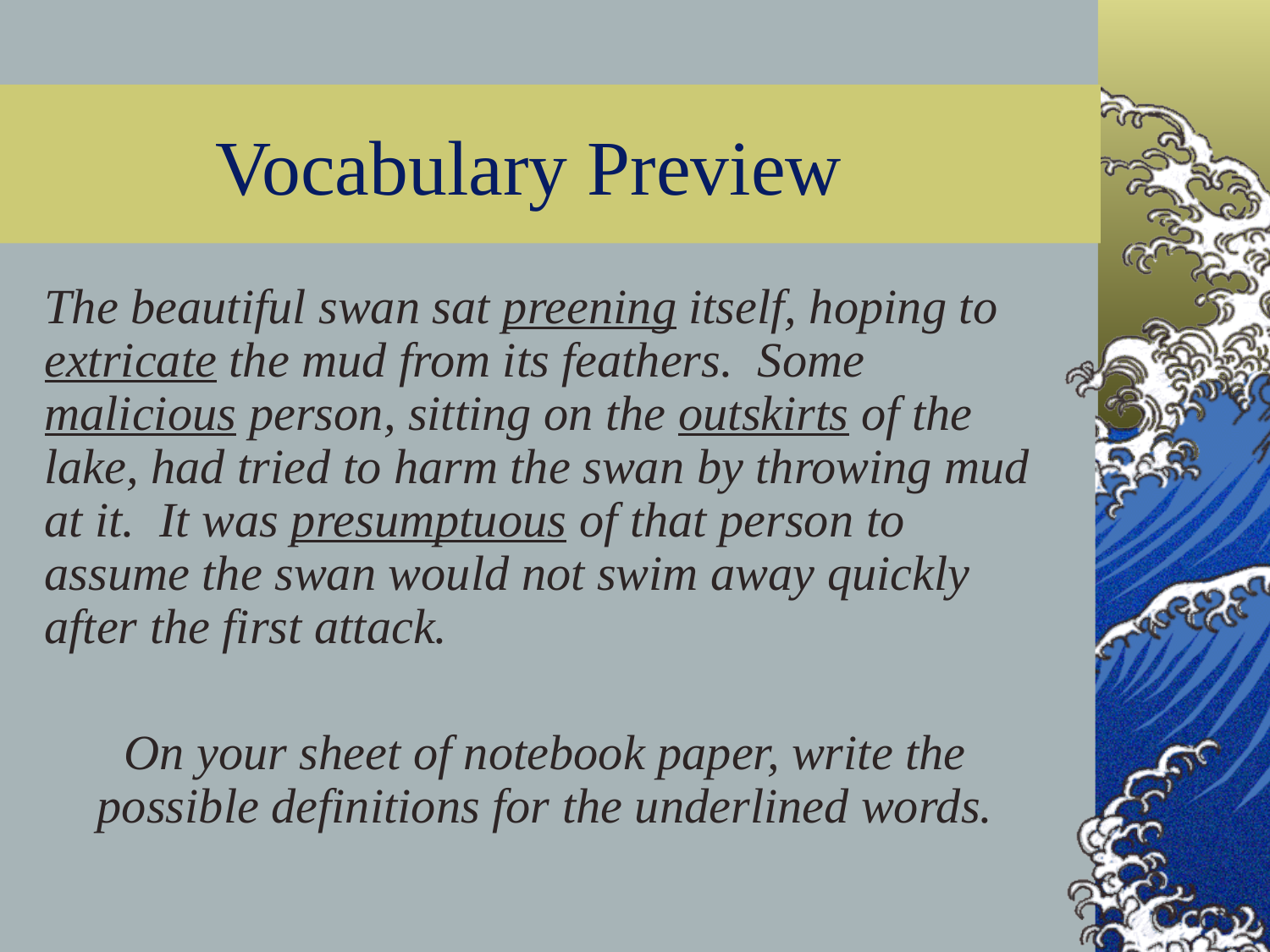

# Vocabulary Preview
The beautiful swan sat preening itself, hoping to extricate the mud from its feathers.  Some malicious person, sitting on the outskirts of the lake, had tried to harm the swan by throwing mud at it.  It was presumptuous of that person to assume the swan would not swim away quickly after the first attack.

On your sheet of notebook paper, write the possible definitions for the underlined words.